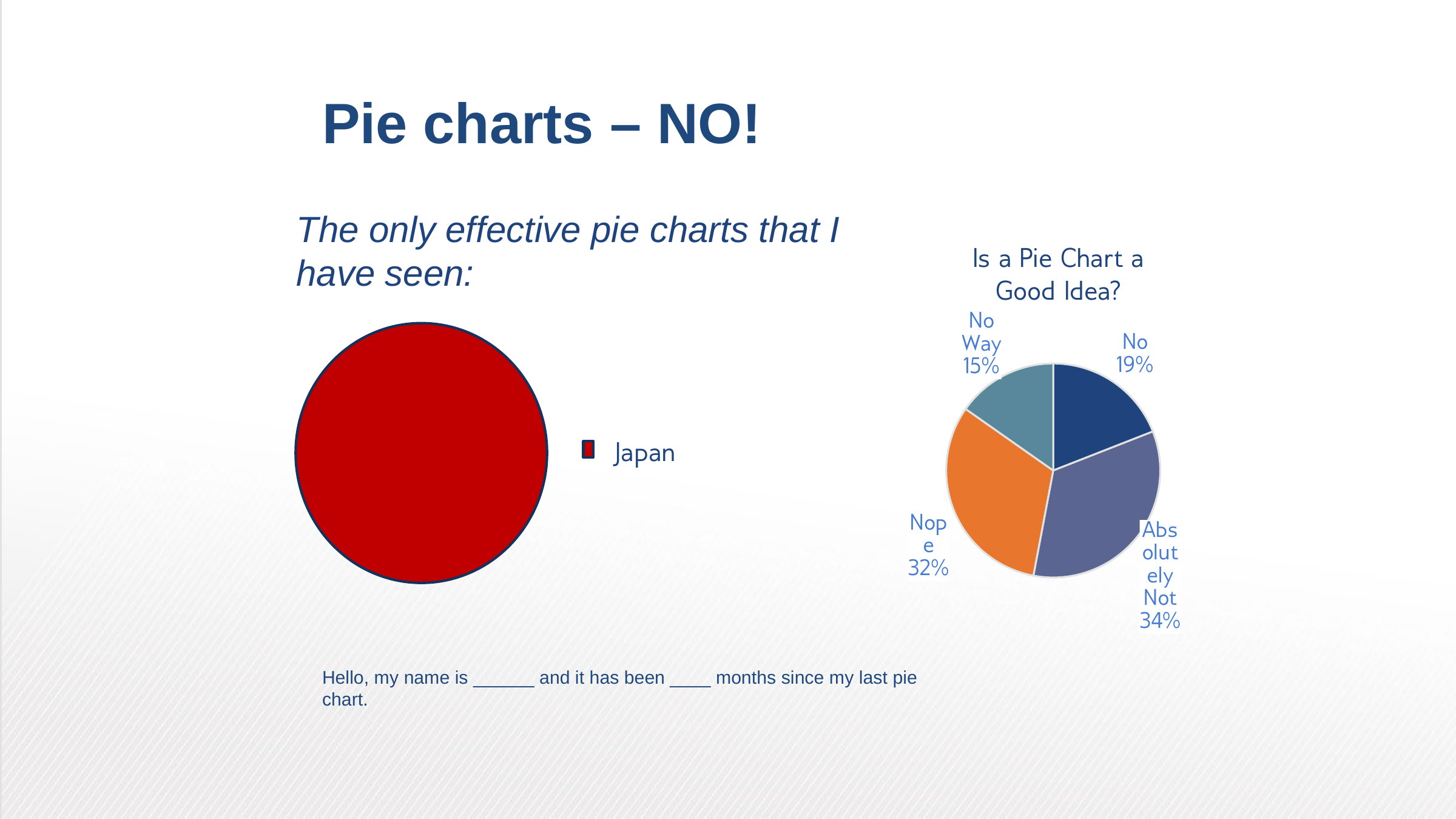

# Pie charts – NO!
The only effective pie charts that I have seen:
Is a Pie Chart a Good Idea?

### Chart

| Category |  |
|---|---|
| No | 45.0 |
| Absolutely Not | 80.0 |
| Nope | 75.0 |
| No Way | 36.0 |
Japan

Hello, my name is ______ and it has been ____ months since my last pie chart.